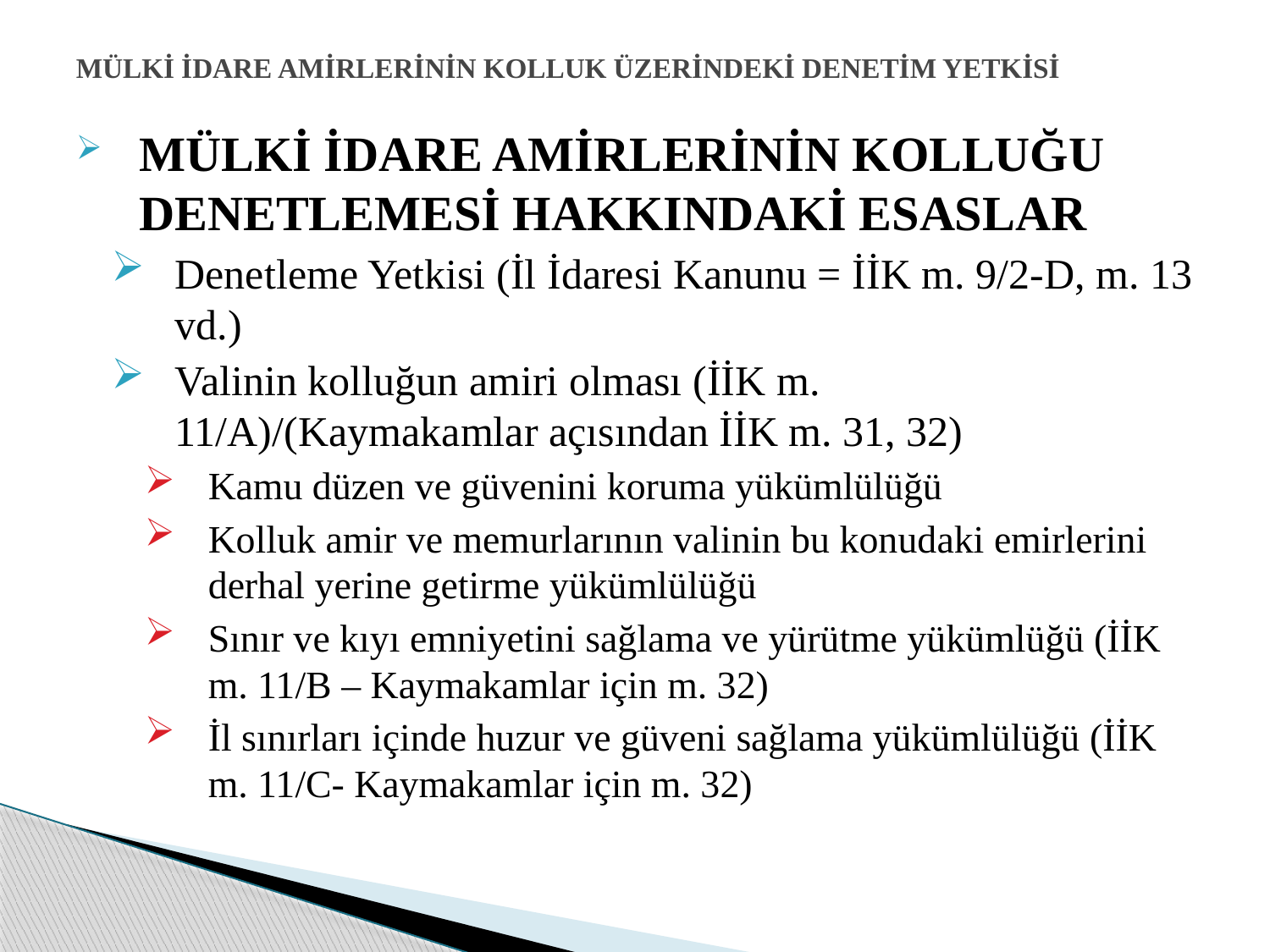

# MÜLKİ İDARE AMİRLERİNİN KOLLUK ÜZERİNDEKİ DENETİM YETKİSİ
MÜLKİ İDARE AMİRLERİNİN KOLLUĞU DENETLEMESİ HAKKINDAKİ ESASLAR
Denetleme Yetkisi (İl İdaresi Kanunu = İİK m. 9/2-D, m. 13 vd.)
Valinin kolluğun amiri olması (İİK m. 11/A)/(Kaymakamlar açısından İİK m. 31, 32)
Kamu düzen ve güvenini koruma yükümlülüğü
Kolluk amir ve memurlarının valinin bu konudaki emirlerini derhal yerine getirme yükümlülüğü
Sınır ve kıyı emniyetini sağlama ve yürütme yükümlüğü (İİK m. 11/B – Kaymakamlar için m. 32)
İl sınırları içinde huzur ve güveni sağlama yükümlülüğü (İİK m. 11/C- Kaymakamlar için m. 32)